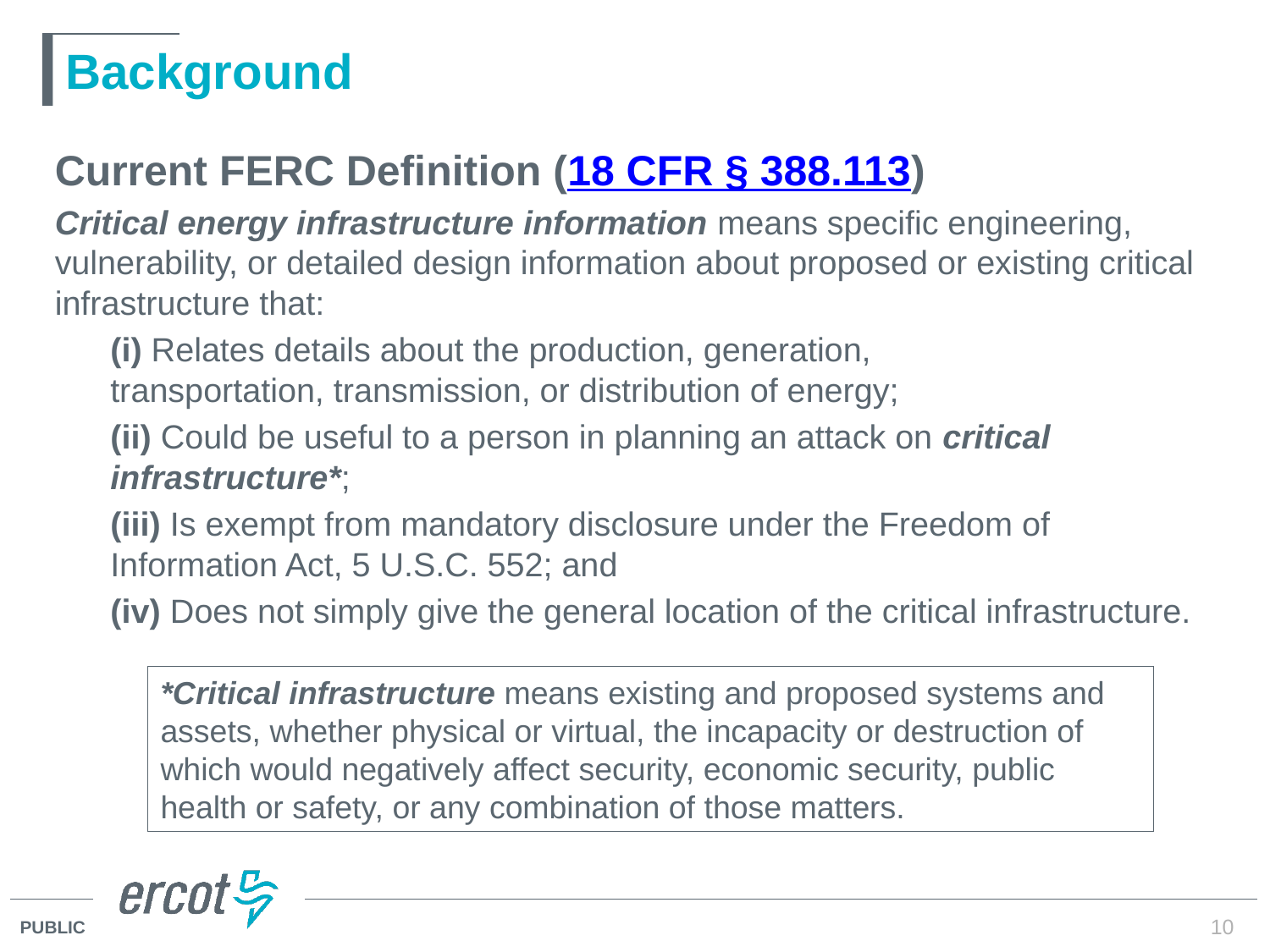

# Background
Current FERC Definition (18 CFR § 388.113)
Critical energy infrastructure information means specific engineering, vulnerability, or detailed design information about proposed or existing critical infrastructure that:
(i) Relates details about the production, generation, transportation, transmission, or distribution of energy;
(ii) Could be useful to a person in planning an attack on critical infrastructure*;
(iii) Is exempt from mandatory disclosure under the Freedom of Information Act, 5 U.S.C. 552; and
(iv) Does not simply give the general location of the critical infrastructure.
*Critical infrastructure means existing and proposed systems and assets, whether physical or virtual, the incapacity or destruction of which would negatively affect security, economic security, public health or safety, or any combination of those matters.
10